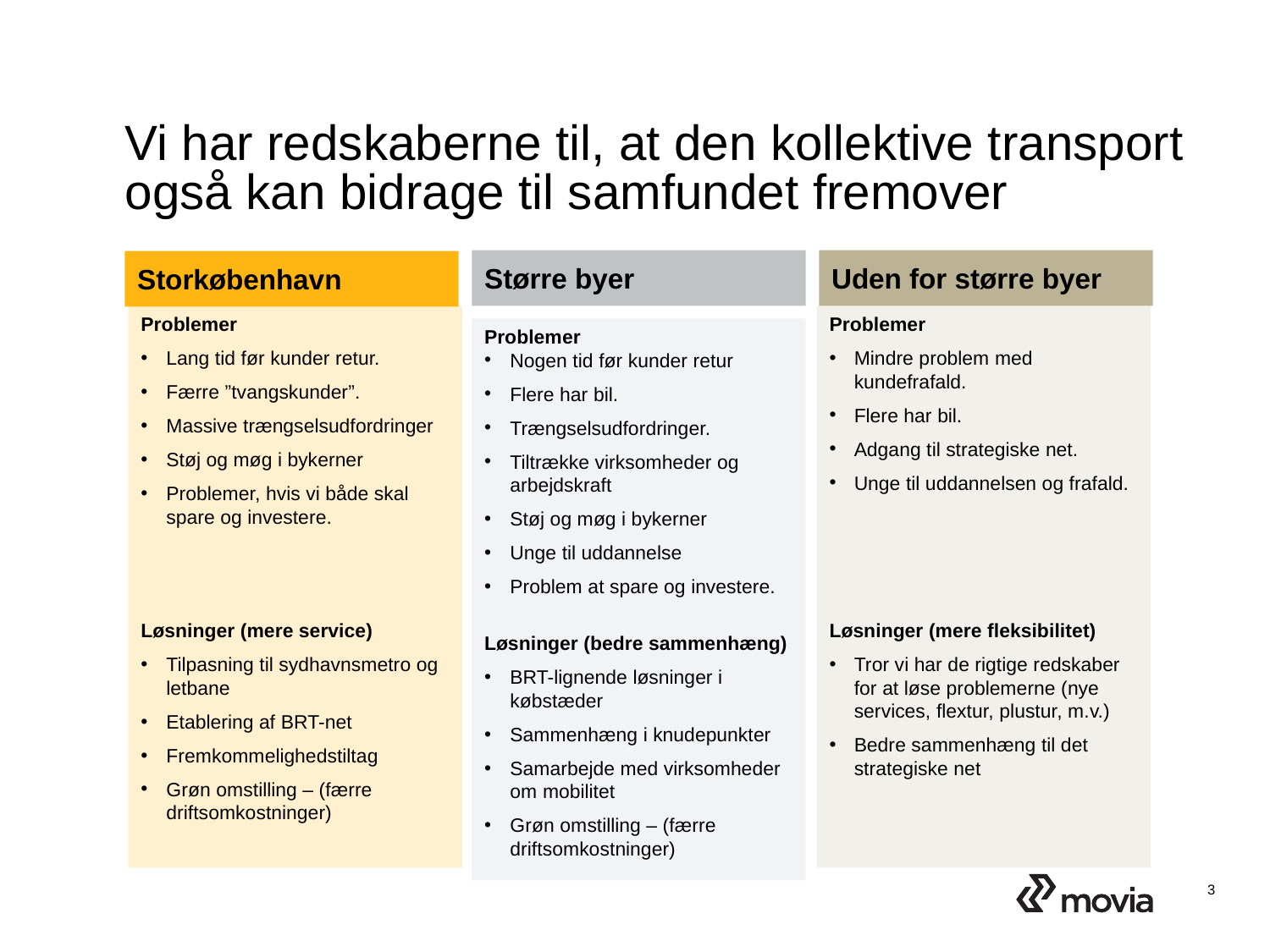

# Vi har redskaberne til, at den kollektive transport også kan bidrage til samfundet fremover
Større byer
Uden for større byer
Storkøbenhavn

Problemer
Lang tid før kunder retur.
Færre ”tvangskunder”.
Massive trængselsudfordringer
Støj og møg i bykerner
Problemer, hvis vi både skal spare og investere.

Løsninger (mere service)
Tilpasning til sydhavnsmetro og letbane
Etablering af BRT-net
Fremkommelighedstiltag
Grøn omstilling – (færre driftsomkostninger)

Problemer
Mindre problem med kundefrafald.
Flere har bil.
Adgang til strategiske net.
Unge til uddannelsen og frafald.

Løsninger (mere fleksibilitet)
Tror vi har de rigtige redskaber for at løse problemerne (nye services, flextur, plustur, m.v.)
Bedre sammenhæng til det strategiske net
Problemer
Nogen tid før kunder retur
Flere har bil.
Trængselsudfordringer.
Tiltrække virksomheder og arbejdskraft
Støj og møg i bykerner
Unge til uddannelse
Problem at spare og investere.
Løsninger (bedre sammenhæng)
BRT-lignende løsninger i købstæder
Sammenhæng i knudepunkter
Samarbejde med virksomheder om mobilitet
Grøn omstilling – (færre driftsomkostninger)
3
28/09/2016